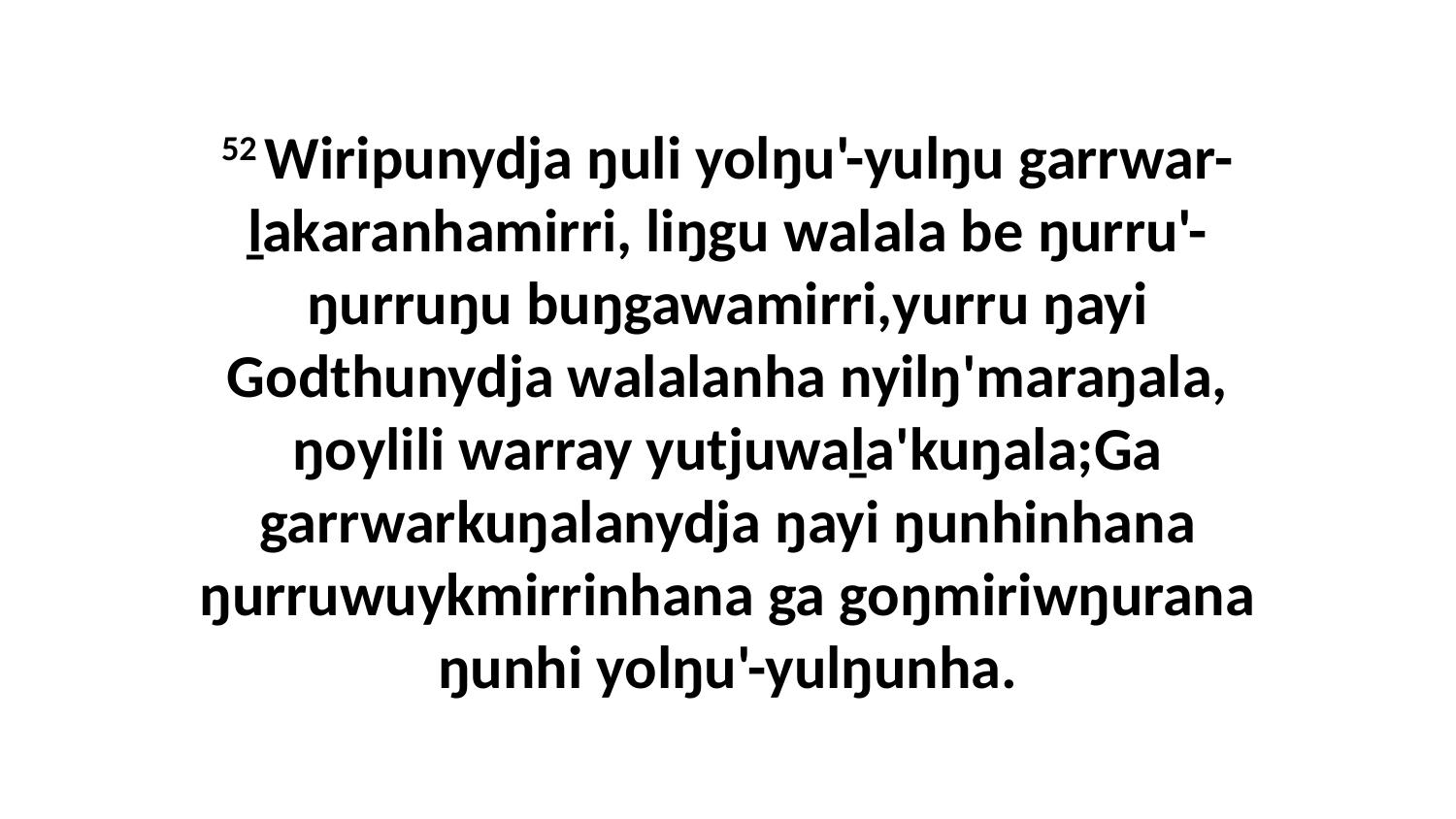

52 Wiripunydja ŋuli yolŋu'-yulŋu garrwar-ḻakaranhamirri, liŋgu walala be ŋurru'-ŋurruŋu buŋgawamirri,yurru ŋayi Godthunydja walalanha nyilŋ'maraŋala, ŋoylili warray yutjuwaḻa'kuŋala;Ga garrwarkuŋalanydja ŋayi ŋunhinhana ŋurruwuykmirrinhana ga goŋmiriwŋurana ŋunhi yolŋu'-yulŋunha.